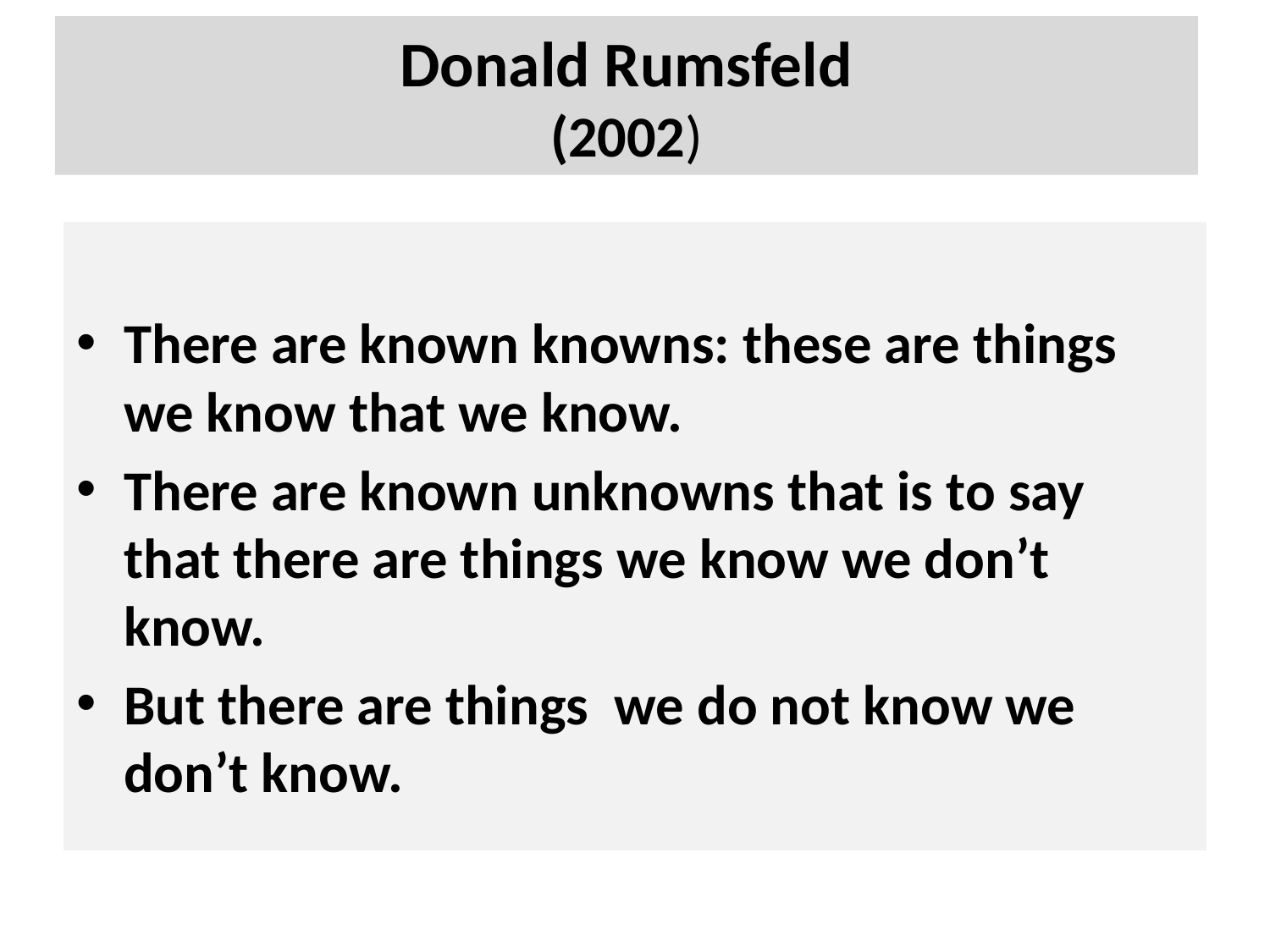

# Donald Rumsfeld (2002)

There are known knowns: these are things we know that we know.
There are known unknowns that is to say that there are things we know we don’t know.
But there are things  we do not know we don’t know.